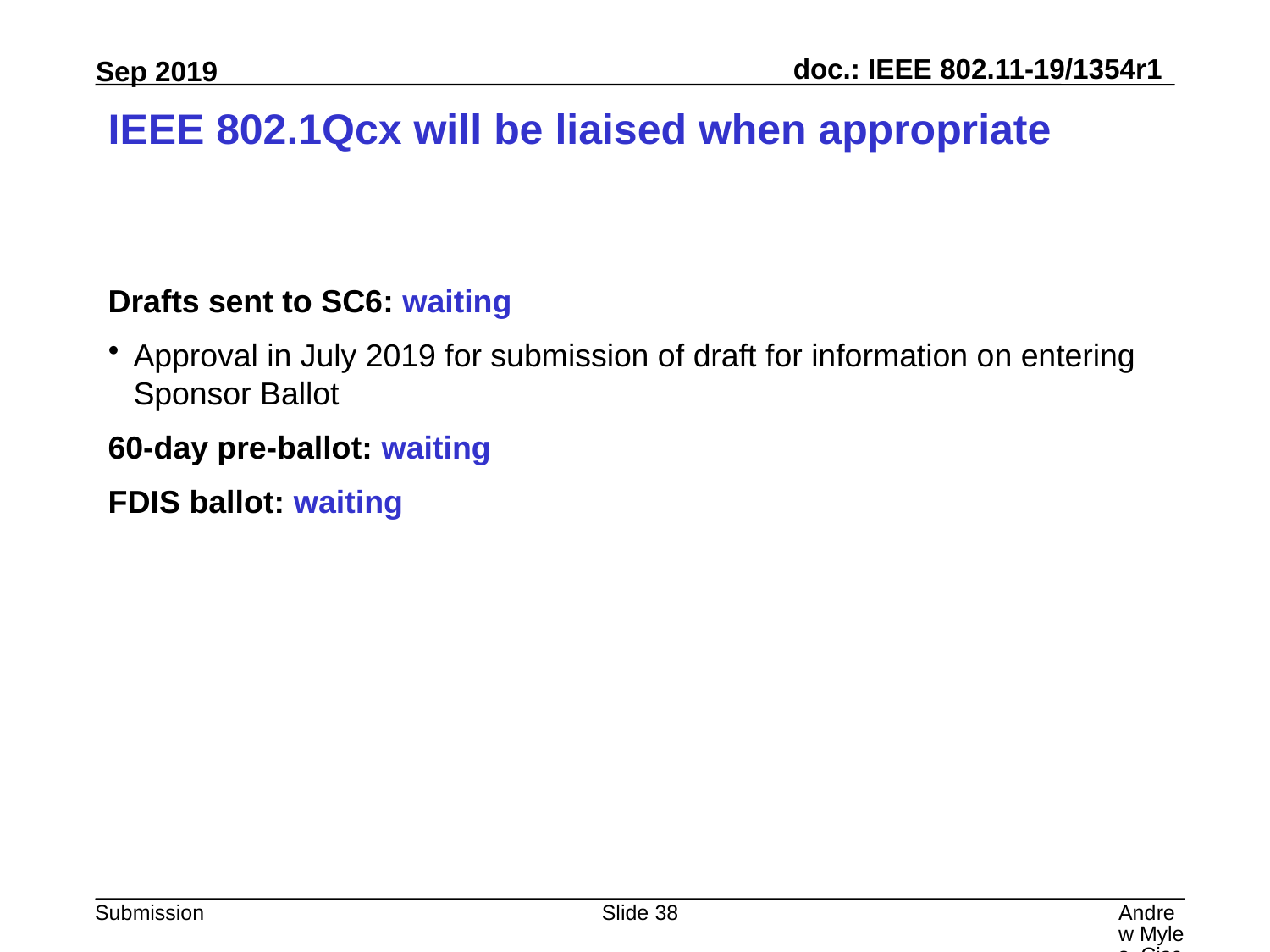

# IEEE 802.1Qcx will be liaised when appropriate
Drafts sent to SC6: waiting
Approval in July 2019 for submission of draft for information on entering Sponsor Ballot
60-day pre-ballot: waiting
FDIS ballot: waiting
Slide 38
Andrew Myles, Cisco